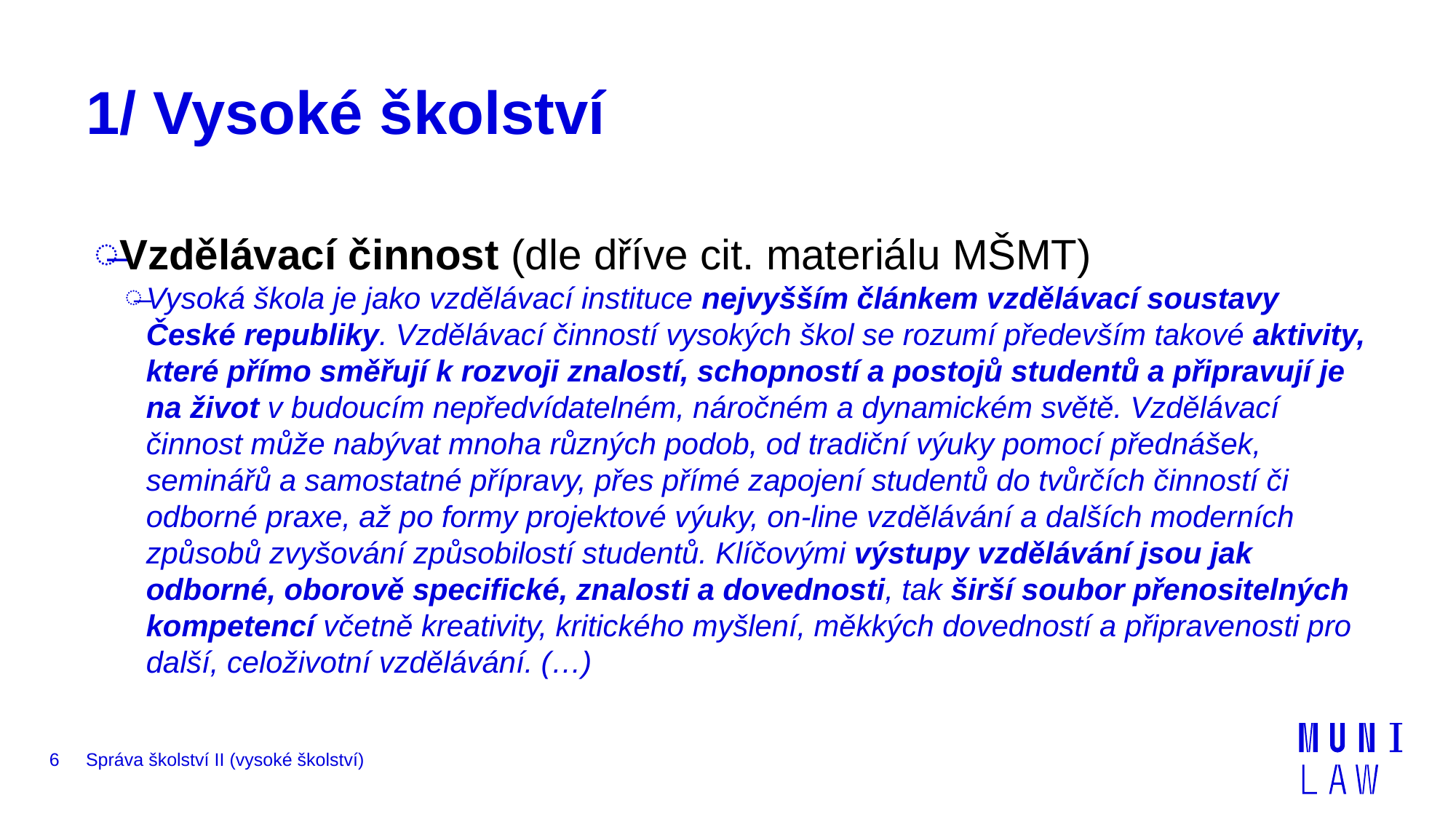

# 1/ Vysoké školství
Vzdělávací činnost (dle dříve cit. materiálu MŠMT)
Vysoká škola je jako vzdělávací instituce nejvyšším článkem vzdělávací soustavy České republiky. Vzdělávací činností vysokých škol se rozumí především takové aktivity, které přímo směřují k rozvoji znalostí, schopností a postojů studentů a připravují je na život v budoucím nepředvídatelném, náročném a dynamickém světě. Vzdělávací činnost může nabývat mnoha různých podob, od tradiční výuky pomocí přednášek, seminářů a samostatné přípravy, přes přímé zapojení studentů do tvůrčích činností či odborné praxe, až po formy projektové výuky, on-line vzdělávání a dalších moderních způsobů zvyšování způsobilostí studentů. Klíčovými výstupy vzdělávání jsou jak odborné, oborově specifické, znalosti a dovednosti, tak širší soubor přenositelných kompetencí včetně kreativity, kritického myšlení, měkkých dovedností a připravenosti pro další, celoživotní vzdělávání. (…)
6
Správa školství II (vysoké školství)